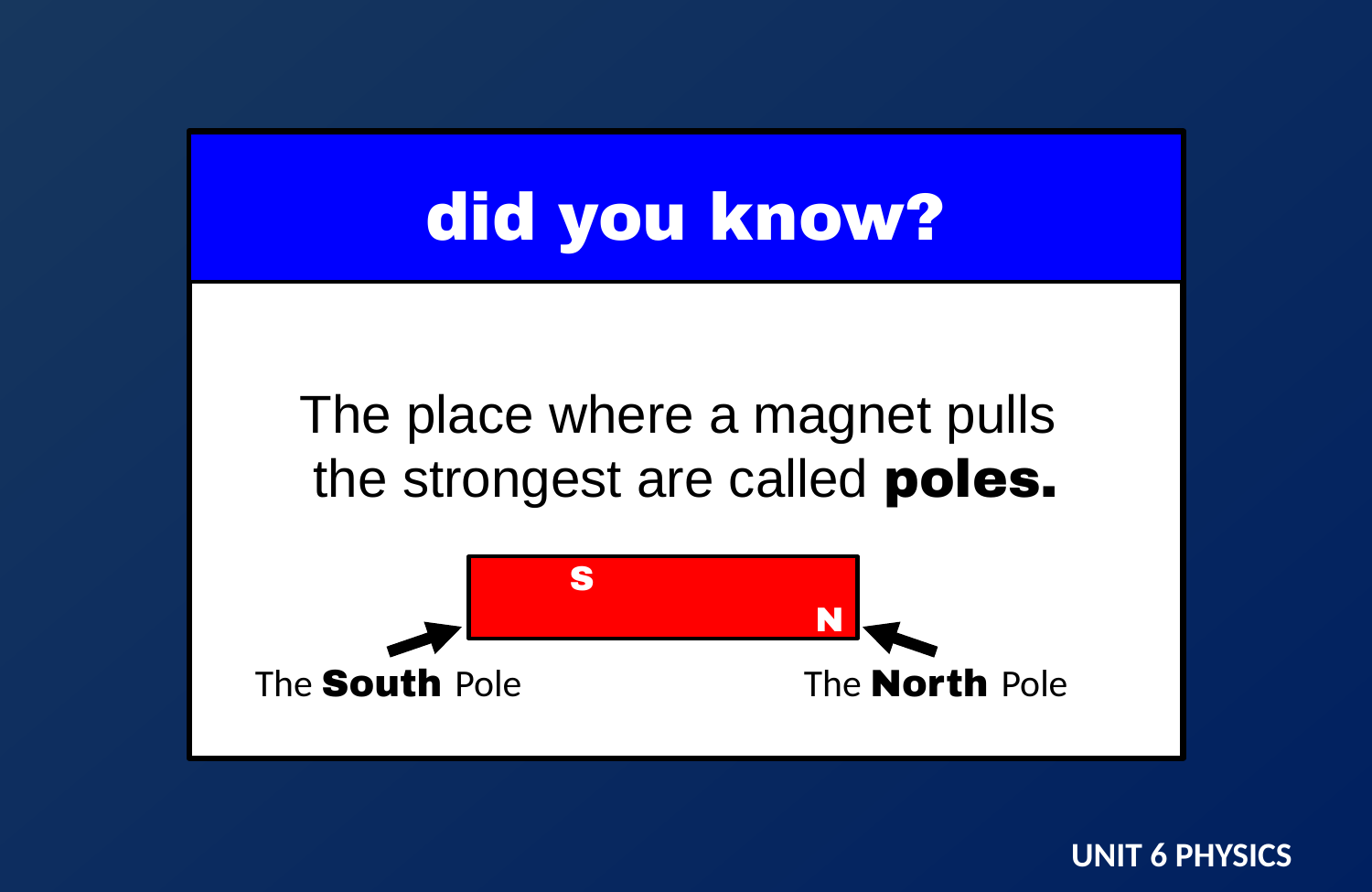

The place where a magnet pulls
the strongest are called poles.
did you know?
S			N
The South Pole
The North Pole
UNIT 6 PHYSICS